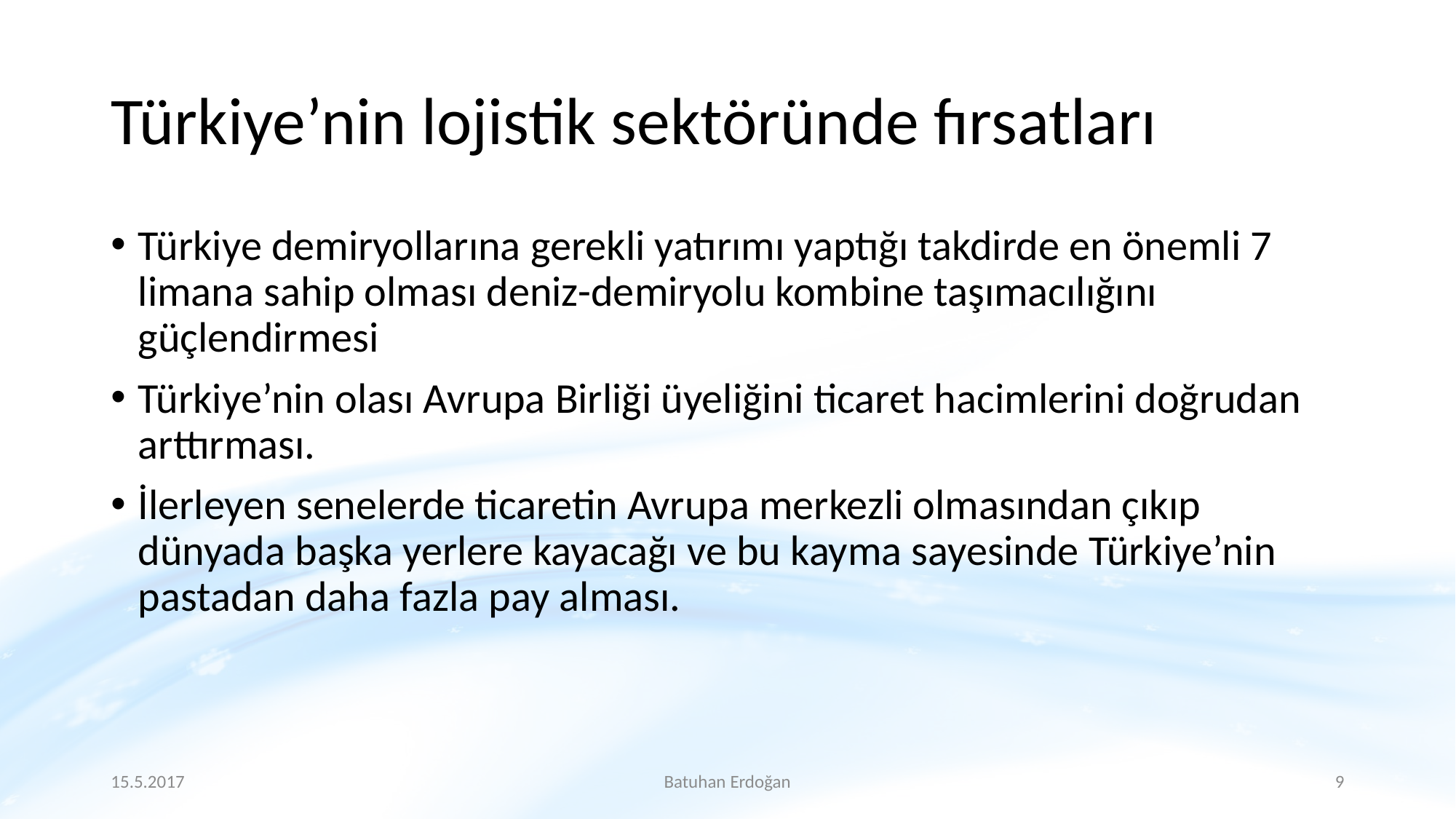

# Türkiye’nin lojistik sektöründe fırsatları
Türkiye demiryollarına gerekli yatırımı yaptığı takdirde en önemli 7 limana sahip olması deniz-demiryolu kombine taşımacılığını güçlendirmesi
Türkiye’nin olası Avrupa Birliği üyeliğini ticaret hacimlerini doğrudan arttırması.
İlerleyen senelerde ticaretin Avrupa merkezli olmasından çıkıp dünyada başka yerlere kayacağı ve bu kayma sayesinde Türkiye’nin pastadan daha fazla pay alması.
15.5.2017
Batuhan Erdoğan
9